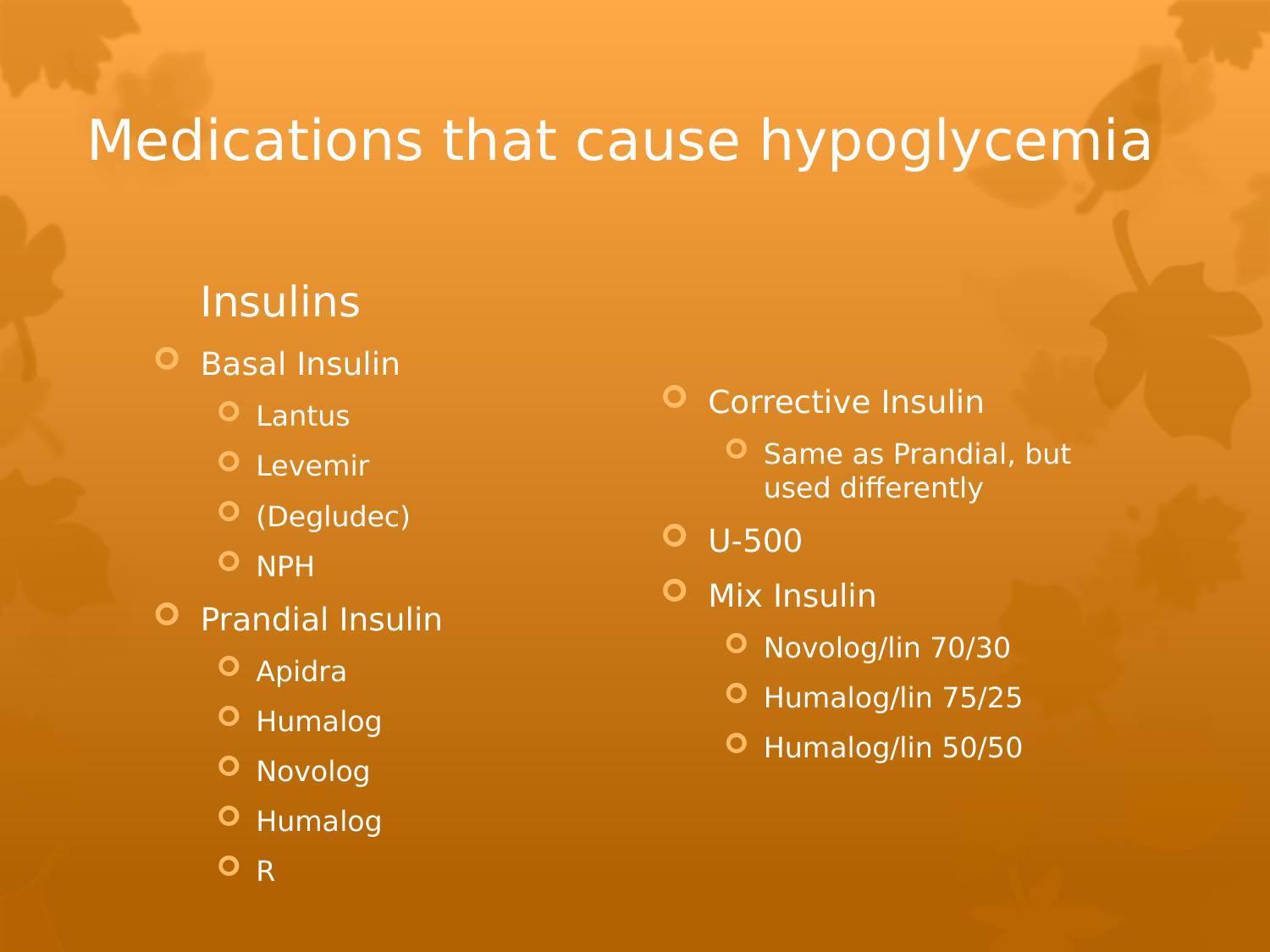

# Medications that cause hypoglycemia
Insulins

Basal Insulin
Lantus
Levemir
(Degludec)
NPH
Prandial Insulin
Apidra
Humalog
Novolog
Humalog
R
Corrective Insulin
Same as Prandial, but used differently
U-500
Mix Insulin
Novolog/lin 70/30
Humalog/lin 75/25
Humalog/lin 50/50